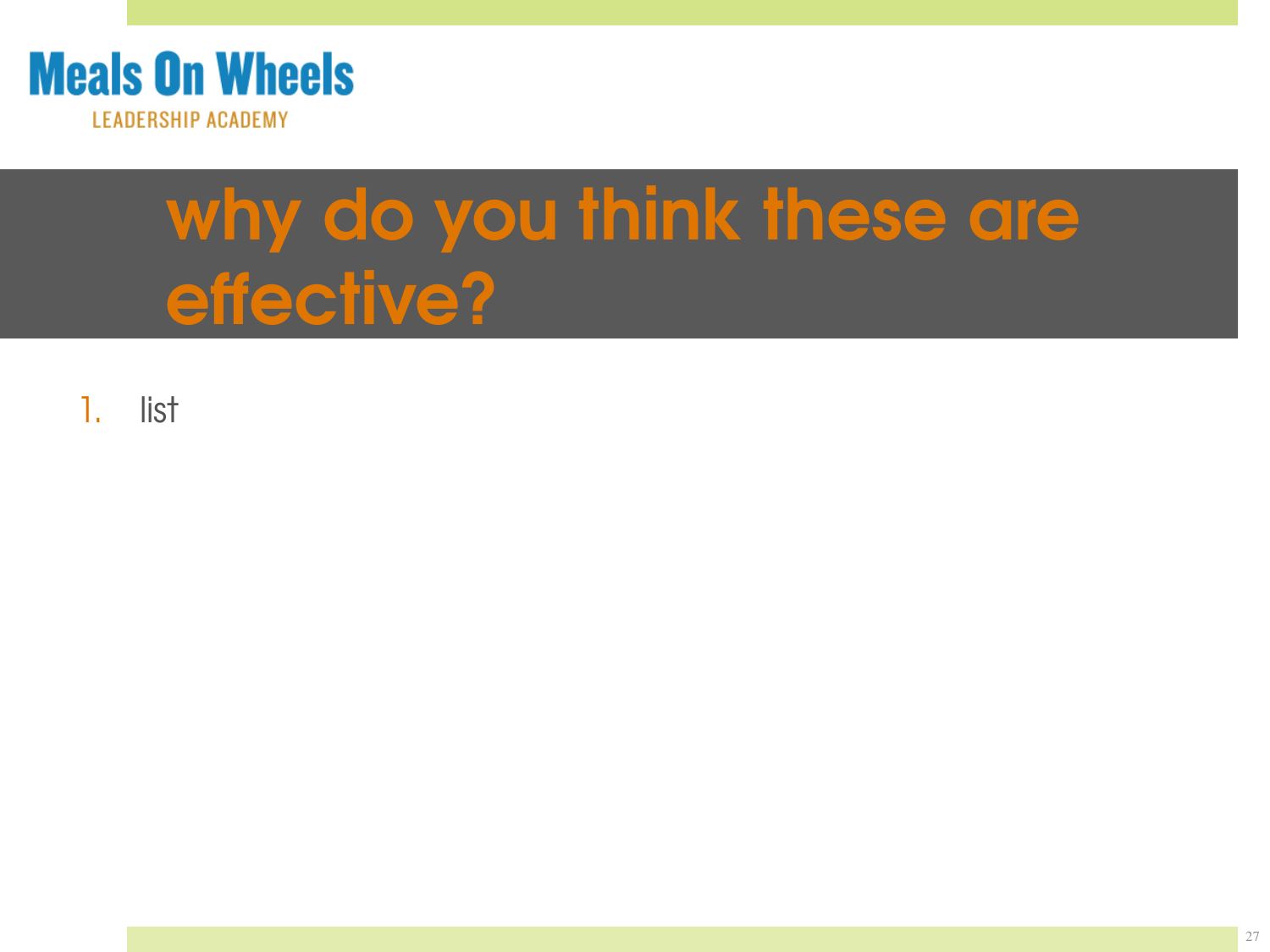

# why do you think these are effective?
list
27